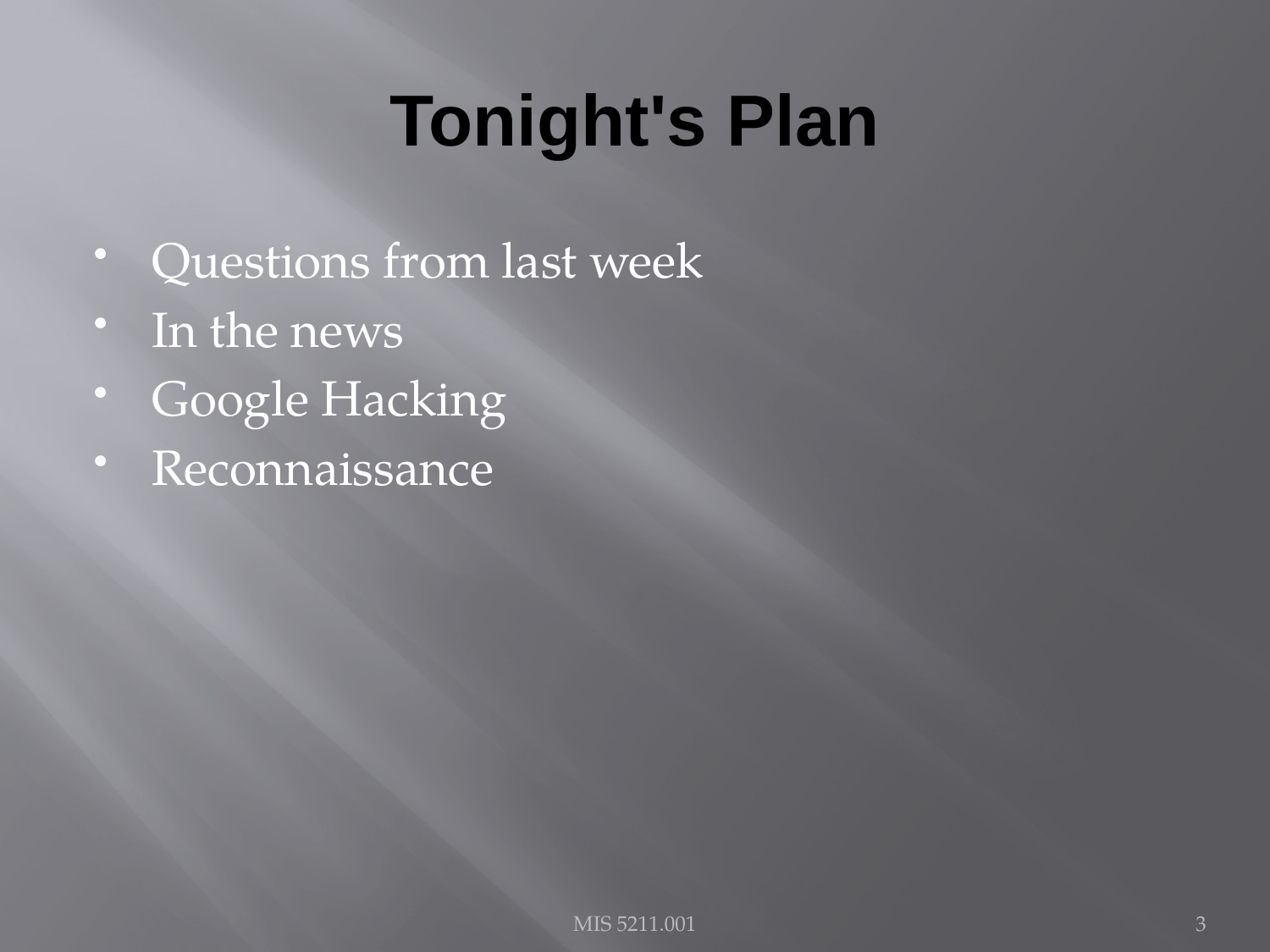

# Tonight's Plan
Questions from last week
In the news
Google Hacking
Reconnaissance

MIS 5211.001
3